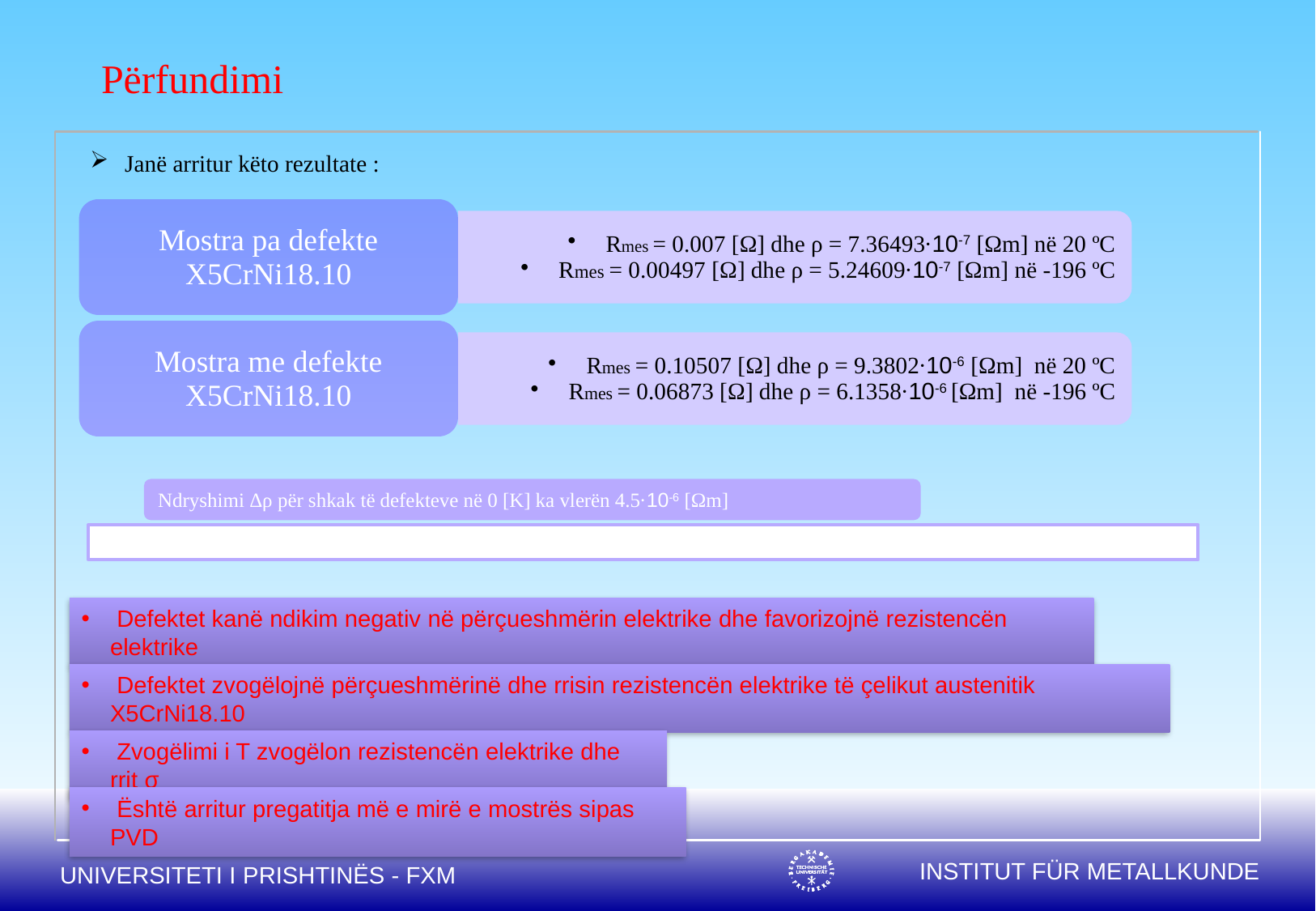

Përfundimi
 Janë arritur këto rezultate :
Mostra pa defekte
X5CrNi18.10
Rmes = 0.007 [Ω] dhe ρ = 7.36493·10-7 [Ωm] në 20 ºC
Rmes = 0.00497 [Ω] dhe ρ = 5.24609·10-7 [Ωm] në -196 ºC
Mostra me defekte
X5CrNi18.10
Rmes = 0.10507 [Ω] dhe ρ = 9.3802·10-6 [Ωm]  në 20 ºC
Rmes = 0.06873 [Ω] dhe ρ = 6.1358·10-6 [Ωm]  në -196 ºC
Ndryshimi Δρ për shkak të defekteve në 0 [K] ka vlerën 4.5·10-6 [Ωm]
 Defektet kanë ndikim negativ në përçueshmërin elektrike dhe favorizojnë rezistencën elektrike
 Defektet zvogëlojnë përçueshmërinë dhe rrisin rezistencën elektrike të çelikut austenitik X5CrNi18.10
 Zvogëlimi i T zvogëlon rezistencën elektrike dhe rrit σ
 Është arritur pregatitja më e mirë e mostrës sipas PVD
UNIVERSITETI I PRISHTINËS - FXM